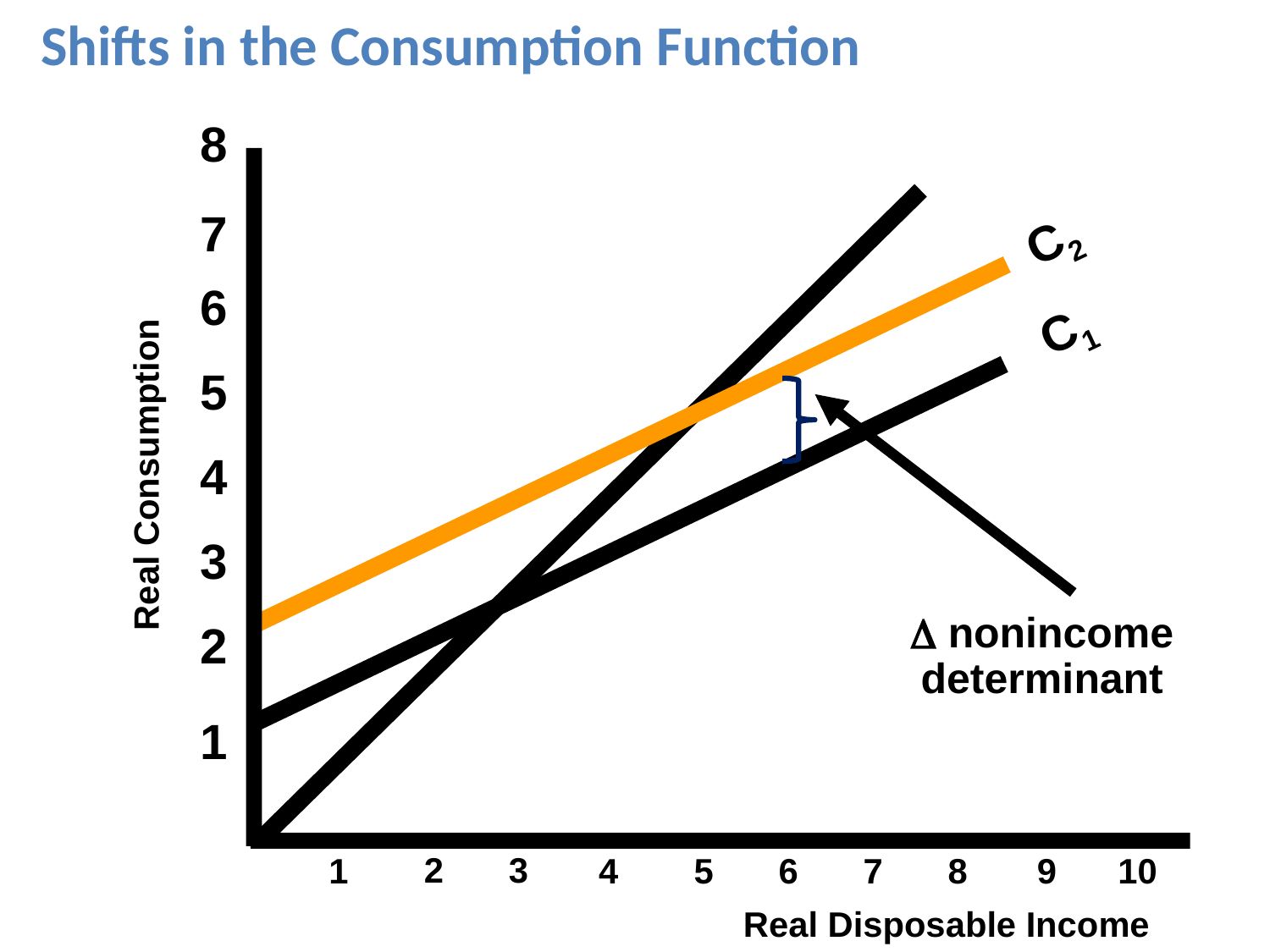

Shifts in the Consumption Function
8

C2

7
6
C1
5

Δ nonincome determinant
4
Real Consumption
3
2

1

2
3
1
4
5
6
7
8
9
10
Real Disposable Income